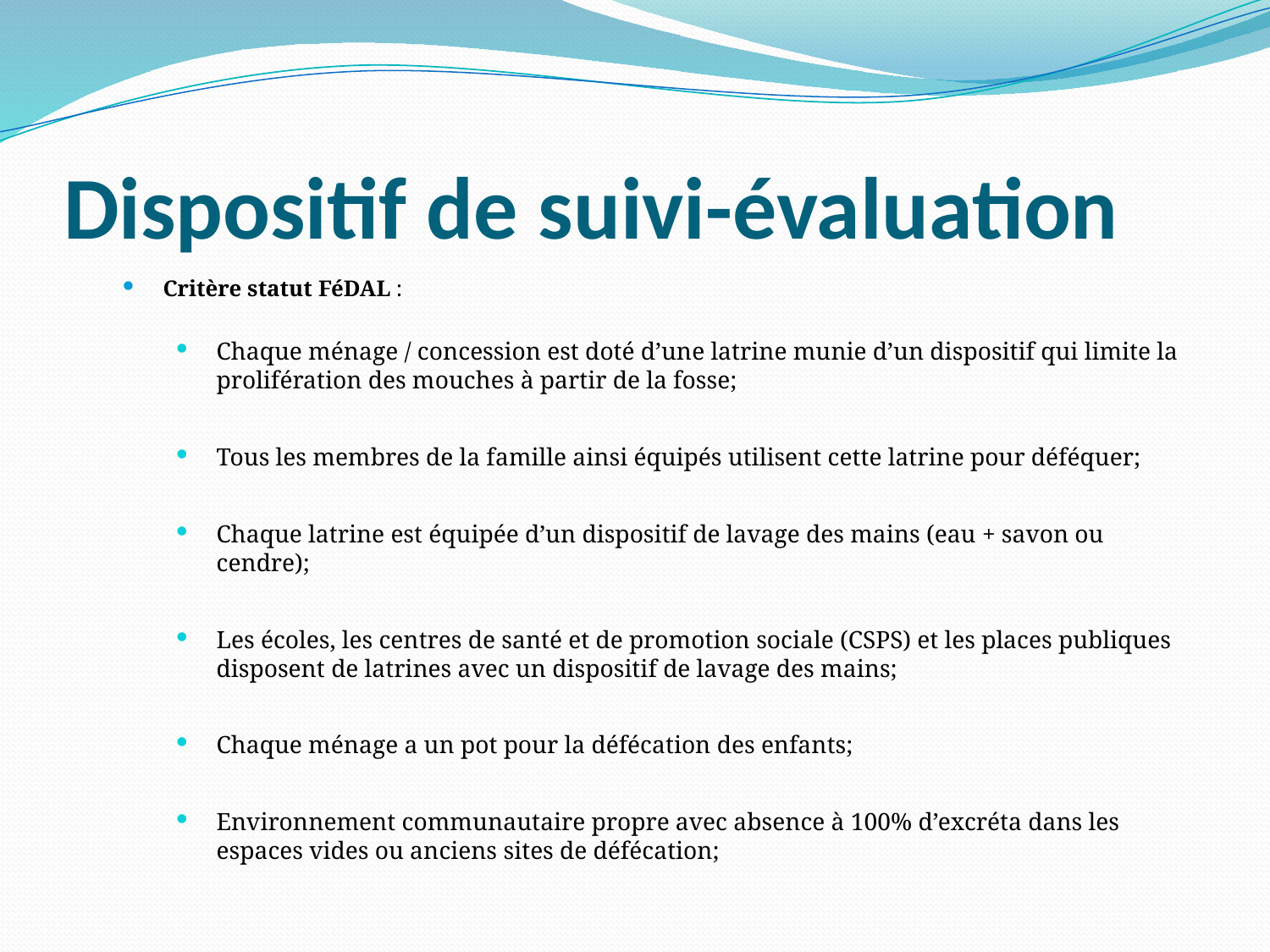

# Dispositif de suivi-évaluation
Critère statut FéDAL :

Chaque ménage / concession est doté d’une latrine munie d’un dispositif qui limite la prolifération des mouches à partir de la fosse;

Tous les membres de la famille ainsi équipés utilisent cette latrine pour déféquer;

Chaque latrine est équipée d’un dispositif de lavage des mains (eau + savon ou cendre);

Les écoles, les centres de santé et de promotion sociale (CSPS) et les places publiques disposent de latrines avec un dispositif de lavage des mains;

Chaque ménage a un pot pour la défécation des enfants;

Environnement communautaire propre avec absence à 100% d’excréta dans les espaces vides ou anciens sites de défécation;